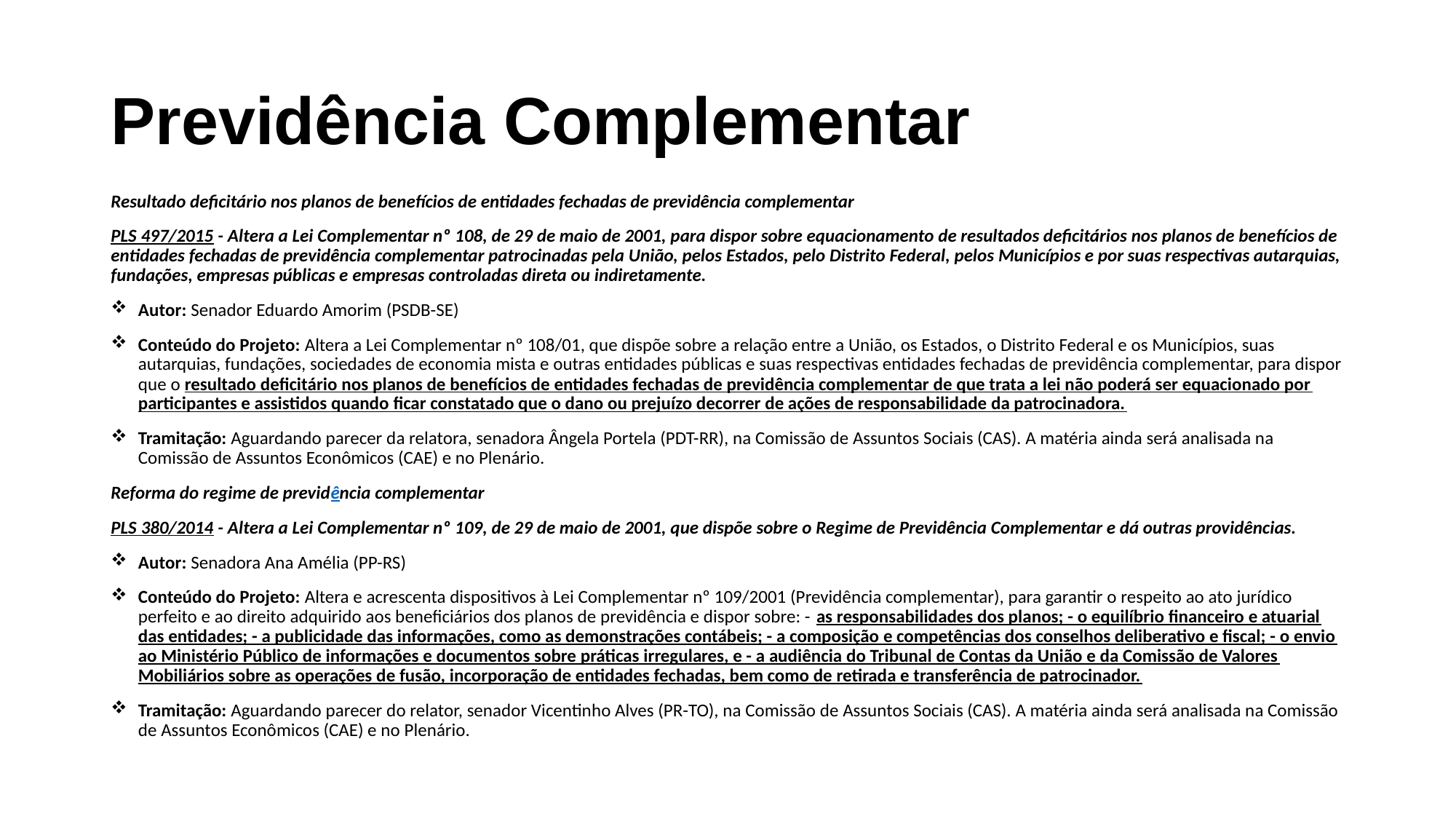

# Previdência Complementar
Resultado deficitário nos planos de benefícios de entidades fechadas de previdência complementar
PLS 497/2015 - Altera a Lei Complementar nº 108, de 29 de maio de 2001, para dispor sobre equacionamento de resultados deficitários nos planos de benefícios de entidades fechadas de previdência complementar patrocinadas pela União, pelos Estados, pelo Distrito Federal, pelos Municípios e por suas respectivas autarquias, fundações, empresas públicas e empresas controladas direta ou indiretamente.
Autor: Senador Eduardo Amorim (PSDB-SE)
Conteúdo do Projeto: Altera a Lei Complementar nº 108/01, que dispõe sobre a relação entre a União, os Estados, o Distrito Federal e os Municípios, suas autarquias, fundações, sociedades de economia mista e outras entidades públicas e suas respectivas entidades fechadas de previdência complementar, para dispor que o resultado deficitário nos planos de benefícios de entidades fechadas de previdência complementar de que trata a lei não poderá ser equacionado por participantes e assistidos quando ficar constatado que o dano ou prejuízo decorrer de ações de responsabilidade da patrocinadora.
Tramitação: Aguardando parecer da relatora, senadora Ângela Portela (PDT-RR), na Comissão de Assuntos Sociais (CAS). A matéria ainda será analisada na Comissão de Assuntos Econômicos (CAE) e no Plenário.
Reforma do regime de previdência complementar
PLS 380/2014 - Altera a Lei Complementar nº 109, de 29 de maio de 2001, que dispõe sobre o Regime de Previdência Complementar e dá outras providências.
Autor: Senadora Ana Amélia (PP-RS)
Conteúdo do Projeto: Altera e acrescenta dispositivos à Lei Complementar nº 109/2001 (Previdência complementar), para garantir o respeito ao ato jurídico perfeito e ao direito adquirido aos beneficiários dos planos de previdência e dispor sobre: - as responsabilidades dos planos; - o equilíbrio financeiro e atuarial das entidades; - a publicidade das informações, como as demonstrações contábeis; - a composição e competências dos conselhos deliberativo e fiscal; - o envio ao Ministério Público de informações e documentos sobre práticas irregulares, e - a audiência do Tribunal de Contas da União e da Comissão de Valores Mobiliários sobre as operações de fusão, incorporação de entidades fechadas, bem como de retirada e transferência de patrocinador.
Tramitação: Aguardando parecer do relator, senador Vicentinho Alves (PR-TO), na Comissão de Assuntos Sociais (CAS). A matéria ainda será analisada na Comissão de Assuntos Econômicos (CAE) e no Plenário.